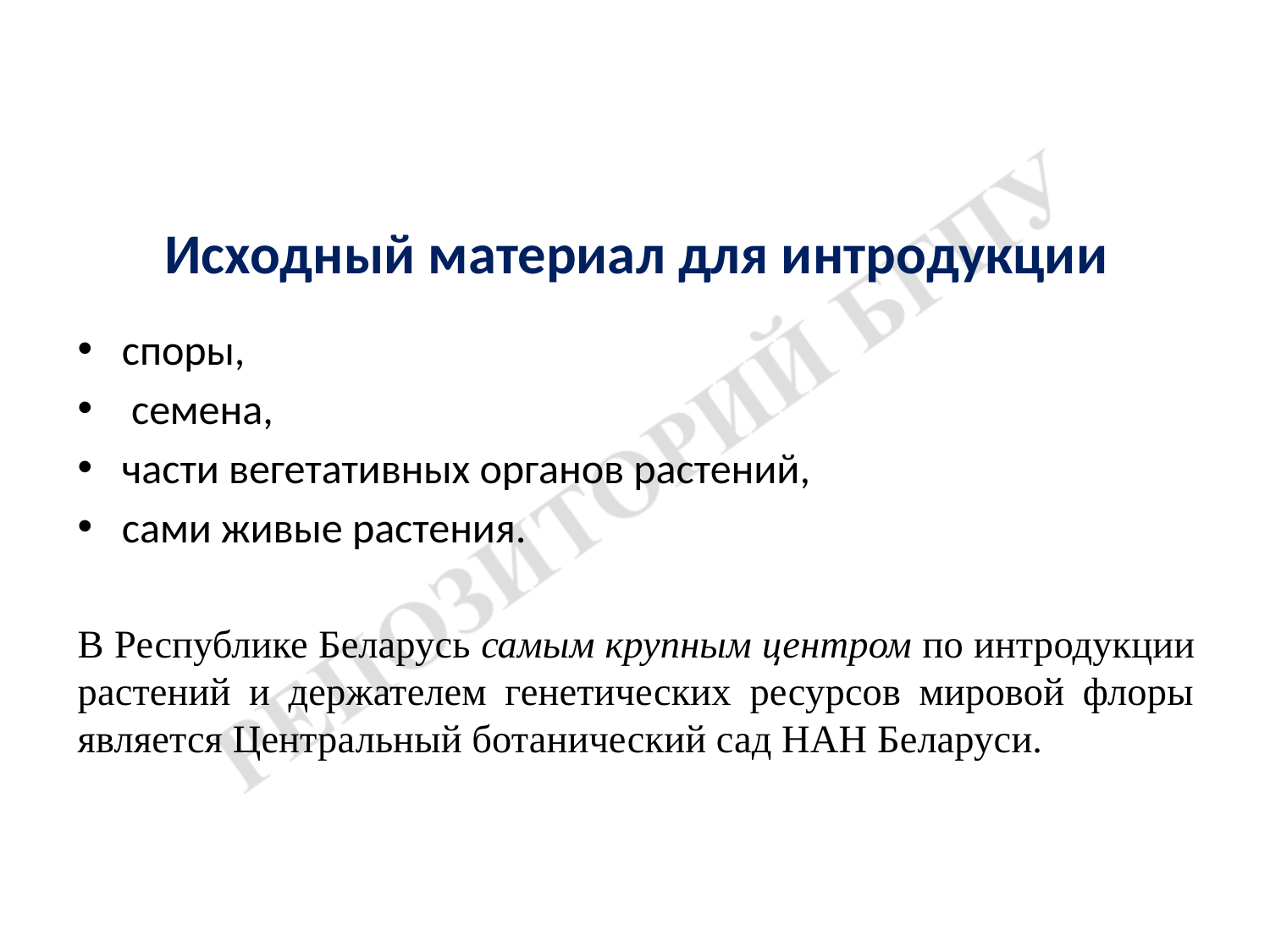

# Исходный материал для интродукции
споры,
 семена,
части вегетативных органов растений,
сами живые растения.

В Республике Беларусь самым крупным центром по интродукции растений и держателем генетических ресурсов мировой флоры является Центральный ботанический сад НАН Беларуси.